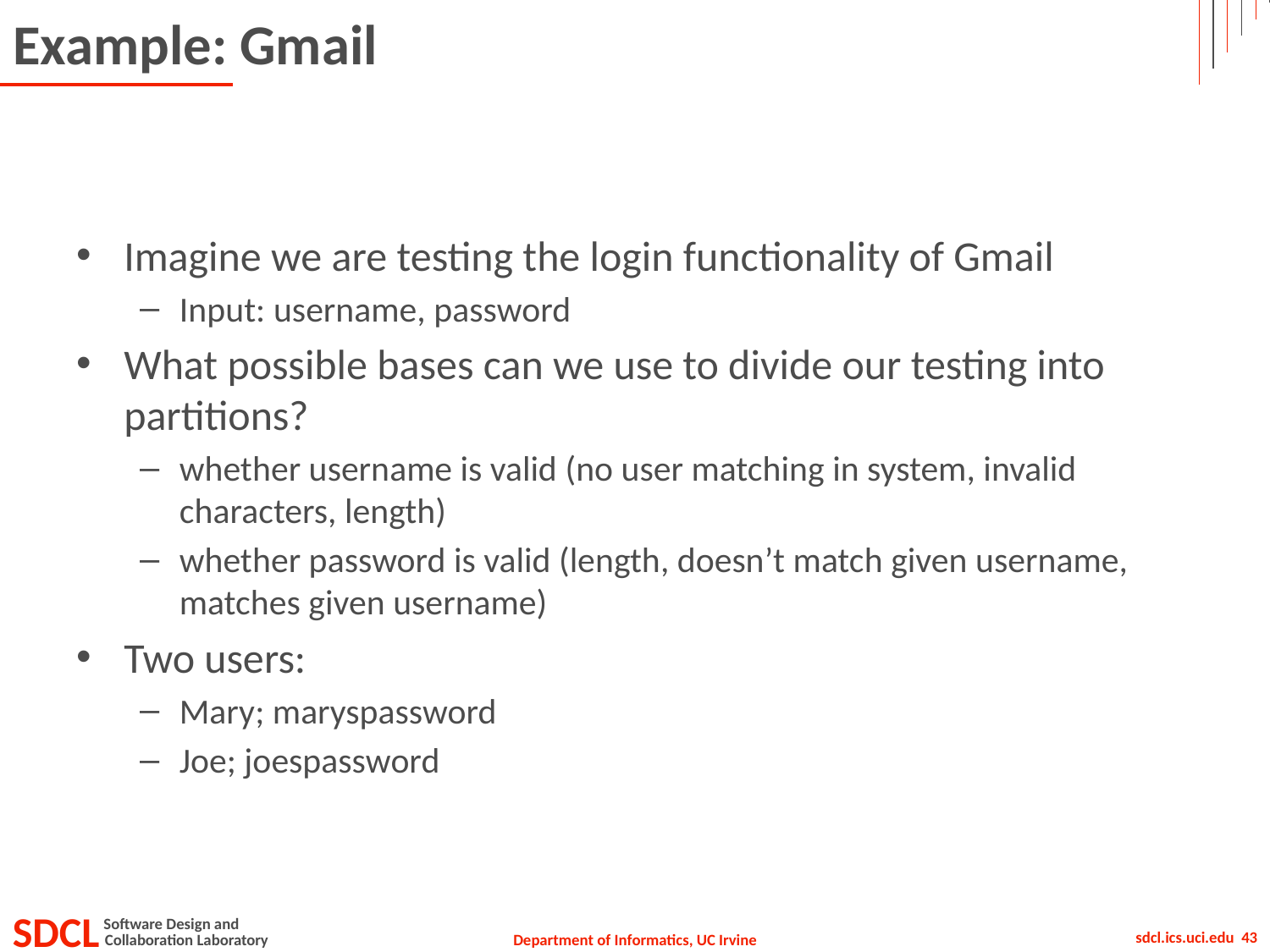

# Example: Gmail
Imagine we are testing the login functionality of Gmail
Input: username, password
What possible bases can we use to divide our testing into partitions?
whether username is valid (no user matching in system, invalid characters, length)
whether password is valid (length, doesn’t match given username, matches given username)
Two users:
Mary; maryspassword
Joe; joespassword